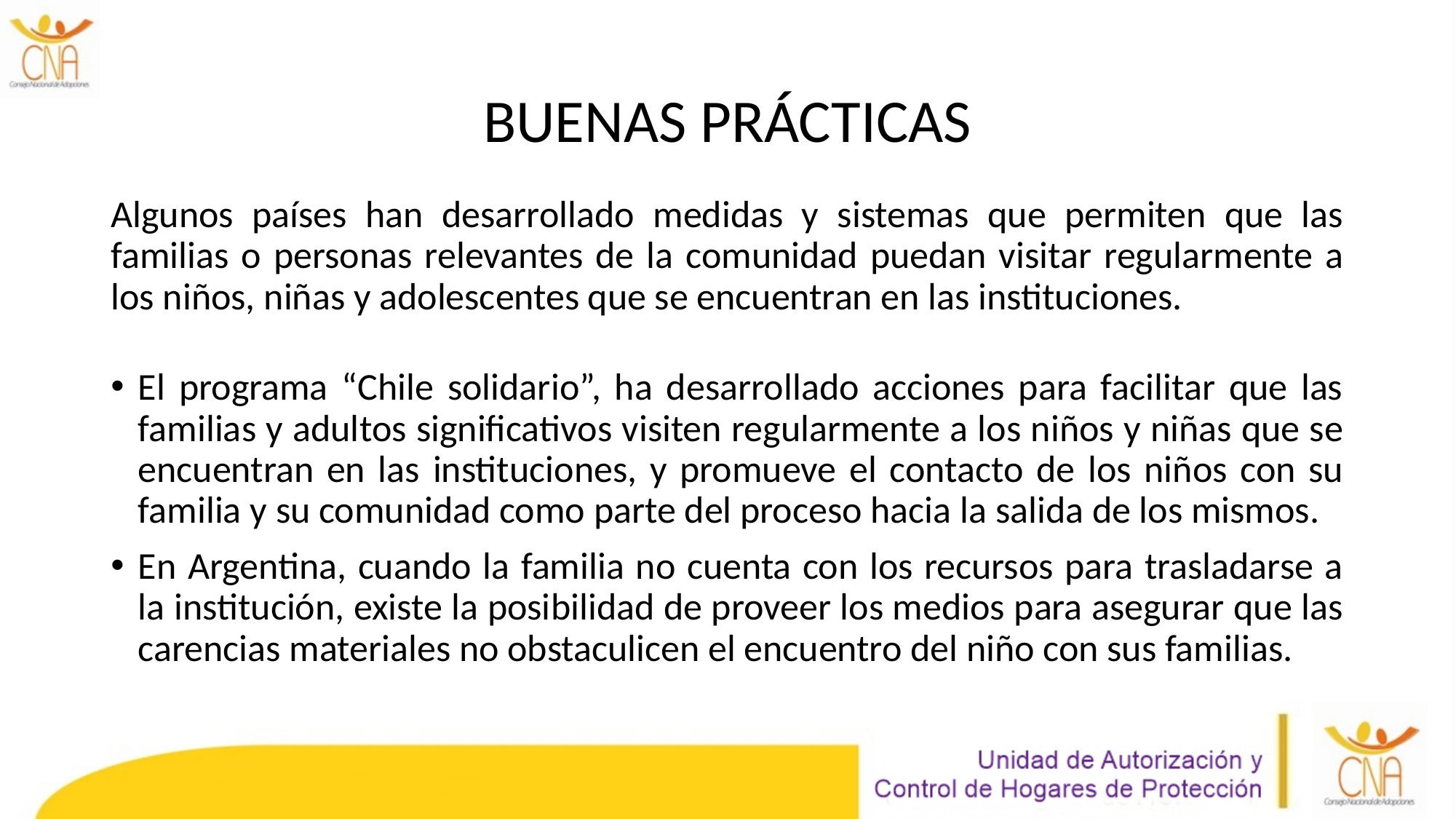

# BUENAS PRÁCTICAS

Algunos países han desarrollado medidas y sistemas que permiten que las familias o personas relevantes de la comunidad puedan visitar regularmente a los niños, niñas y adolescentes que se encuentran en las instituciones.

El programa “Chile solidario”, ha desarrollado acciones para facilitar que las familias y adultos significativos visiten regularmente a los niños y niñas que se encuentran en las instituciones, y promueve el contacto de los niños con su familia y su comunidad como parte del proceso hacia la salida de los mismos.
En Argentina, cuando la familia no cuenta con los recursos para trasladarse a la institución, existe la posibilidad de proveer los medios para asegurar que las carencias materiales no obstaculicen el encuentro del niño con sus familias.